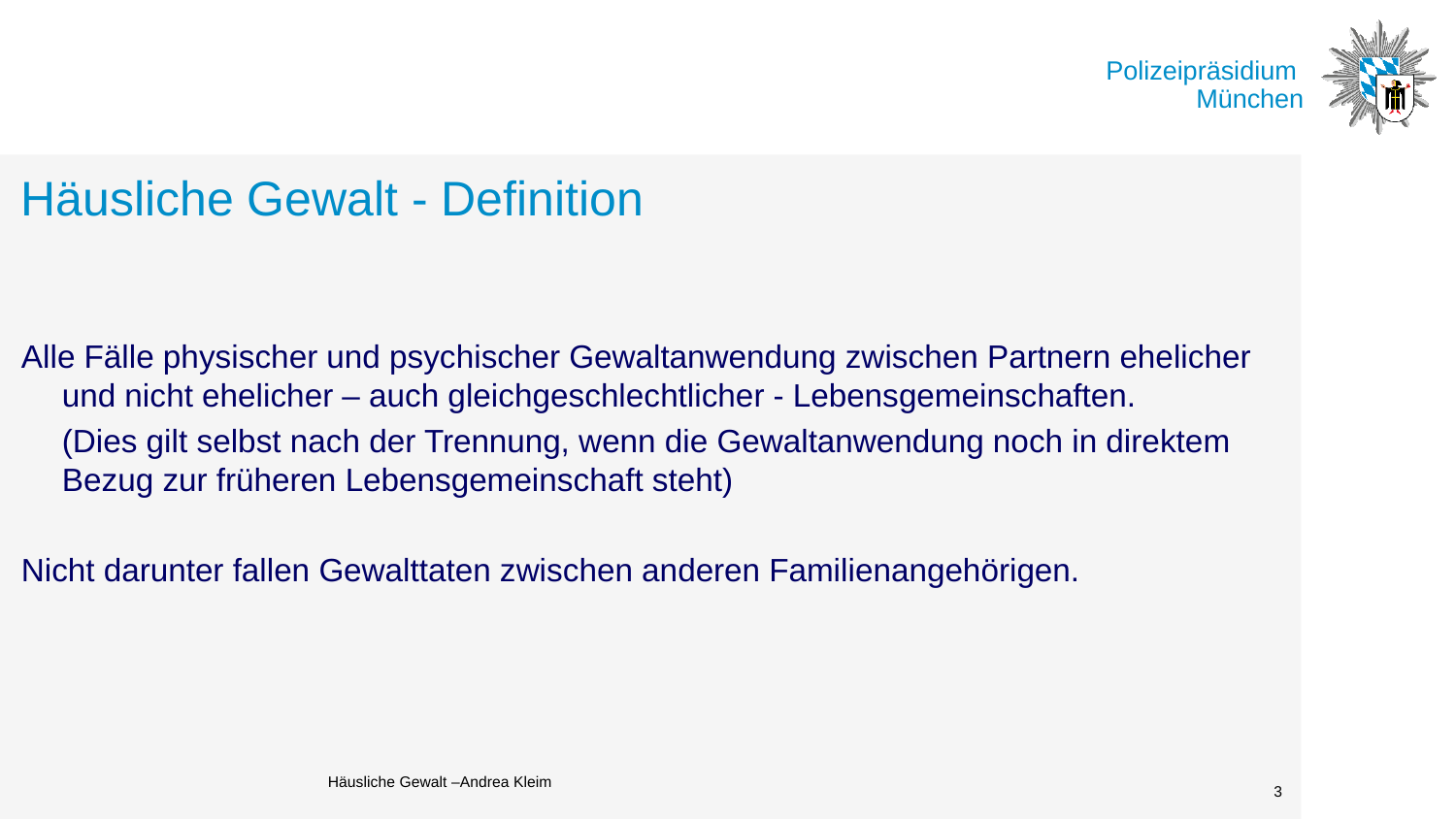

# Häusliche Gewalt - Definition
Alle Fälle physischer und psychischer Gewaltanwendung zwischen Partnern ehelicher und nicht ehelicher – auch gleichgeschlechtlicher - Lebensgemeinschaften.
	(Dies gilt selbst nach der Trennung, wenn die Gewaltanwendung noch in direktem Bezug zur früheren Lebensgemeinschaft steht)

Nicht darunter fallen Gewalttaten zwischen anderen Familienangehörigen.